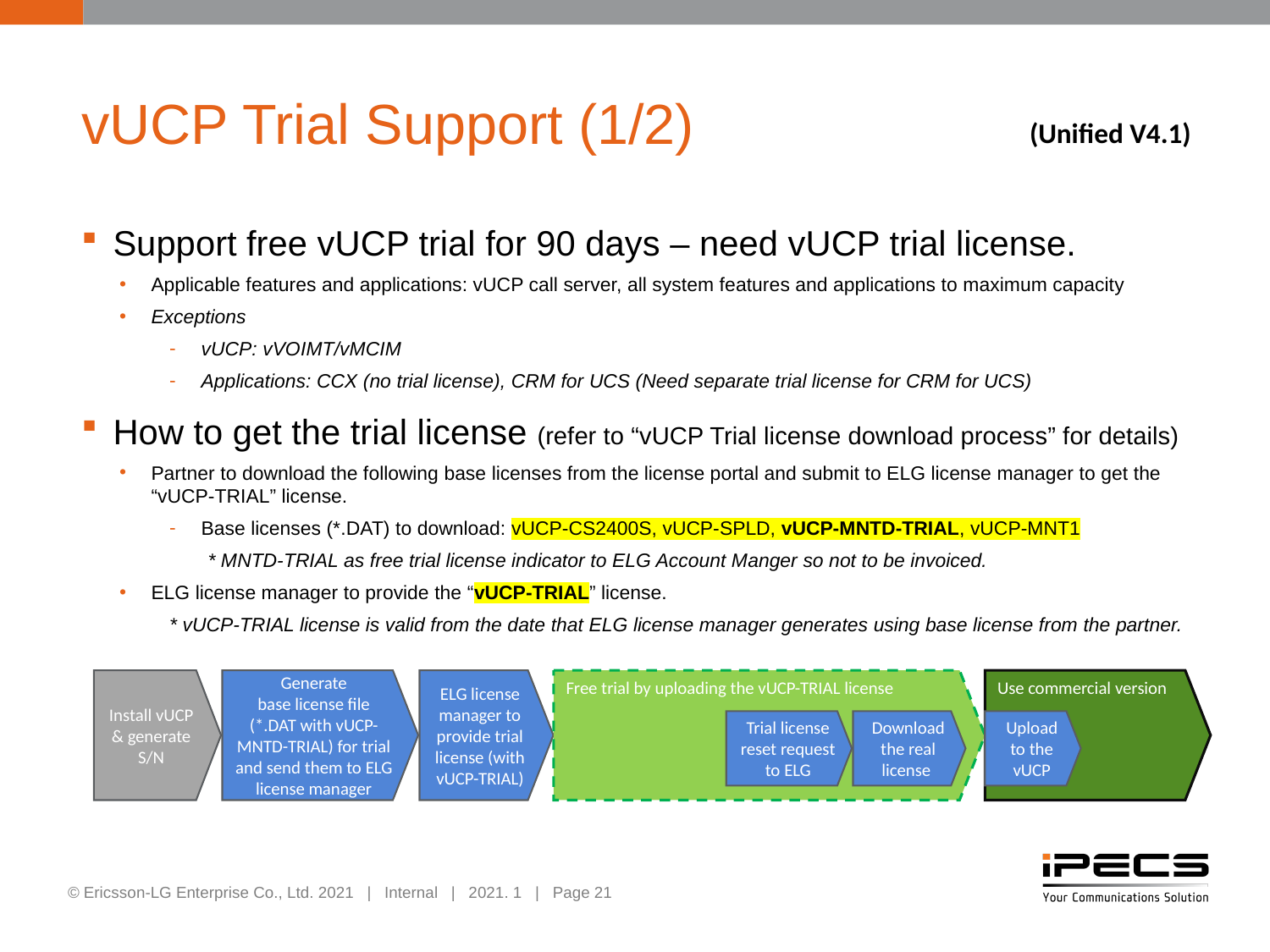

# vUCP Trial Support (1/2)
(Unified V4.1)
Support free vUCP trial for 90 days – need vUCP trial license.
Applicable features and applications: vUCP call server, all system features and applications to maximum capacity
Exceptions
vUCP: vVOIMT/vMCIM
Applications: CCX (no trial license), CRM for UCS (Need separate trial license for CRM for UCS)
How to get the trial license (refer to “vUCP Trial license download process” for details)
Partner to download the following base licenses from the license portal and submit to ELG license manager to get the “vUCP-TRIAL” license.
Base licenses (*.DAT) to download: vUCP-CS2400S, vUCP-SPLD, vUCP-MNTD-TRIAL, vUCP-MNT1
       * MNTD-TRIAL as free trial license indicator to ELG Account Manger so not to be invoiced.
ELG license manager to provide the “vUCP-TRIAL” license.
* vUCP-TRIAL license is valid from the date that ELG license manager generates using base license from the partner.
Install vUCP & generate S/N
Generate
base license file (*.DAT with vUCP-MNTD-TRIAL) for trial and send them to ELG license manager
ELG license manager to provide trial license (with vUCP-TRIAL)
Free trial by uploading the vUCP-TRIAL license
Use commercial version
Trial license reset request to ELG
Download the real license
Upload to the vUCP